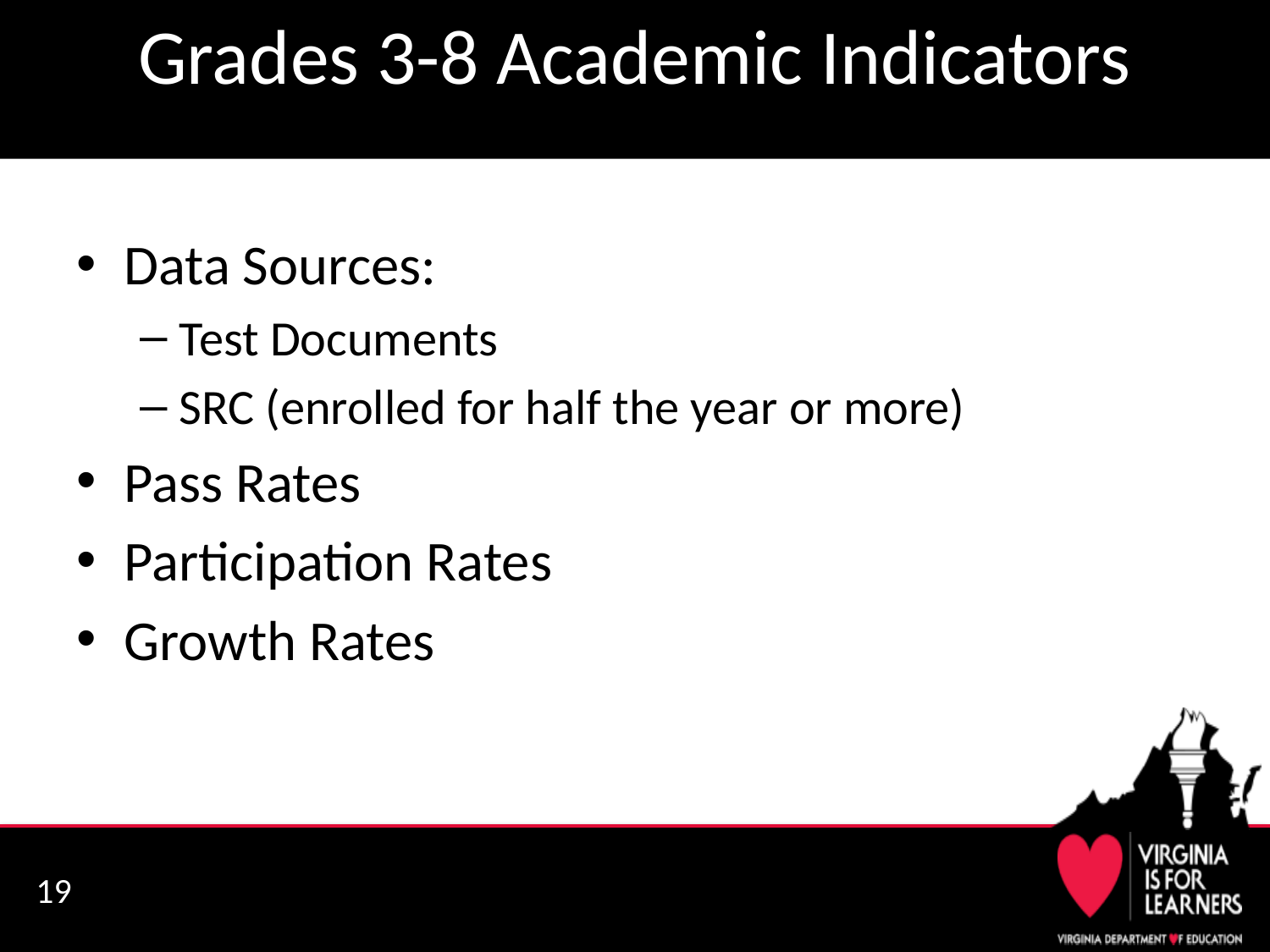

# Grades 3-8 Academic Indicators
Data Sources:
Test Documents
SRC (enrolled for half the year or more)
Pass Rates
Participation Rates
Growth Rates